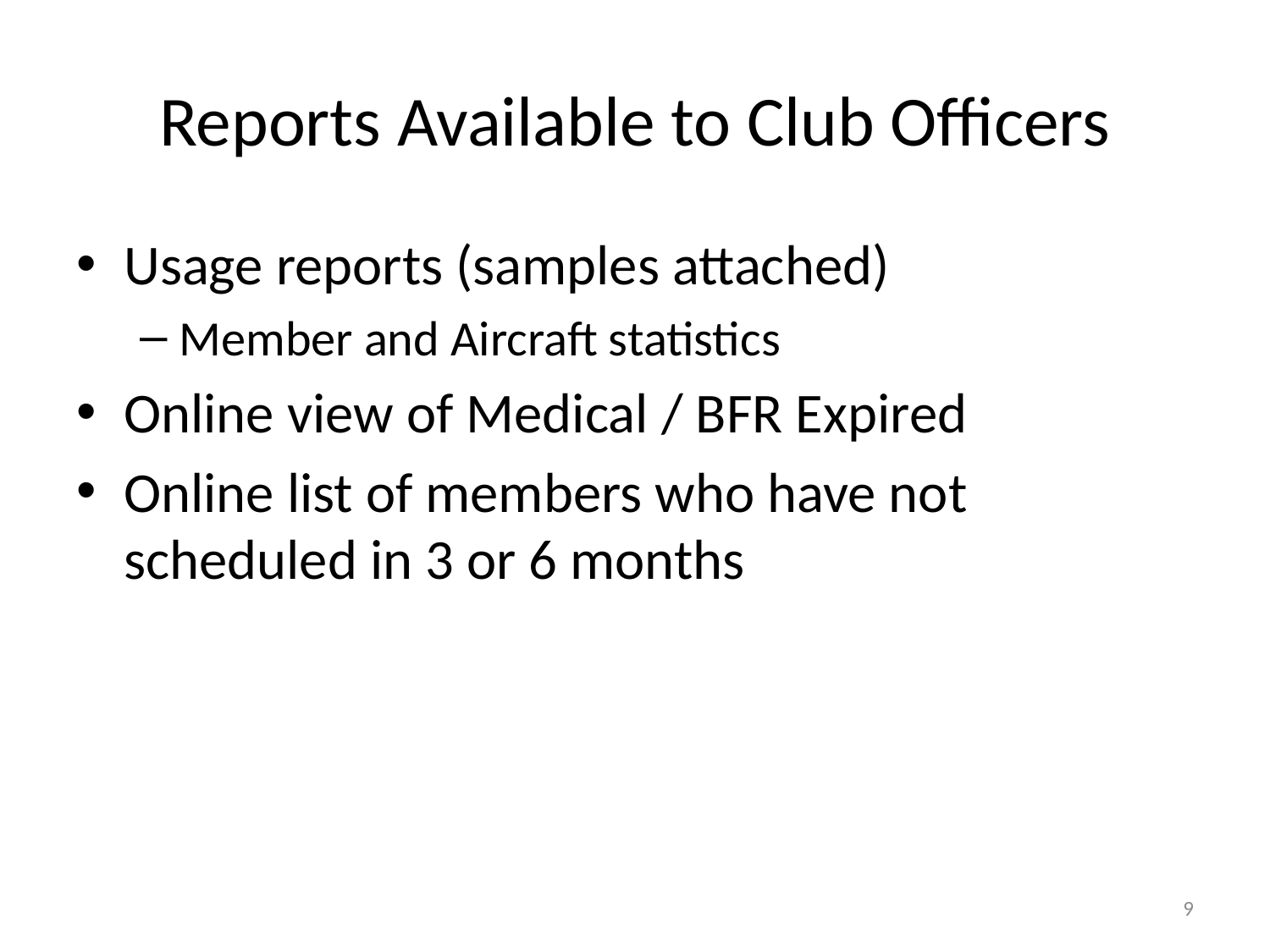

# Reports Available to Club Officers
Usage reports (samples attached)
Member and Aircraft statistics
Online view of Medical / BFR Expired
Online list of members who have not scheduled in 3 or 6 months
9